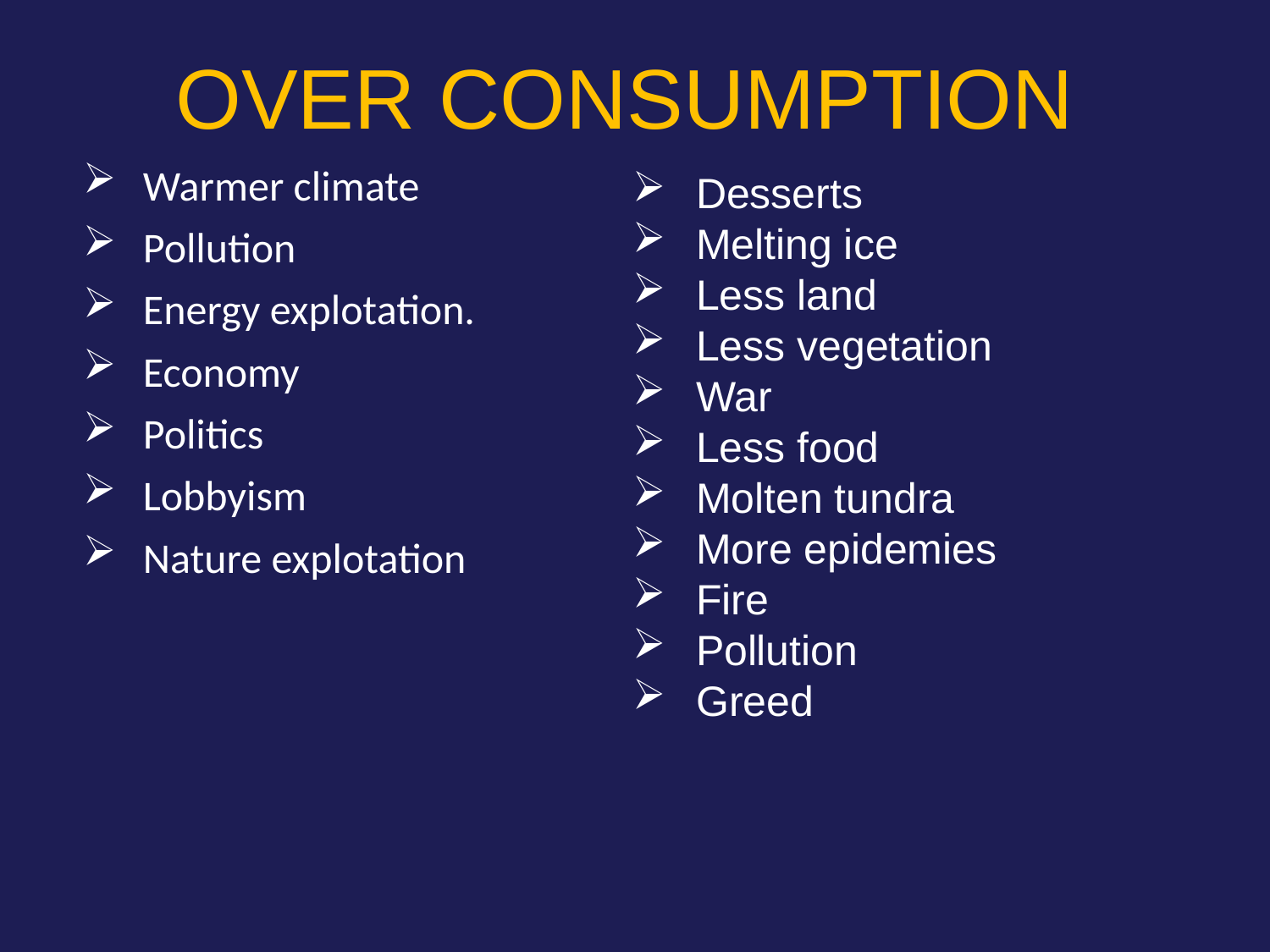

OVER CONSUMPTION
#
Warmer climate
Pollution
Energy explotation.
Economy
Politics
Lobbyism
Nature explotation

Desserts
Melting ice
Less land
Less vegetation
War
Less food
Molten tundra
More epidemies
Fire
Pollution
Greed